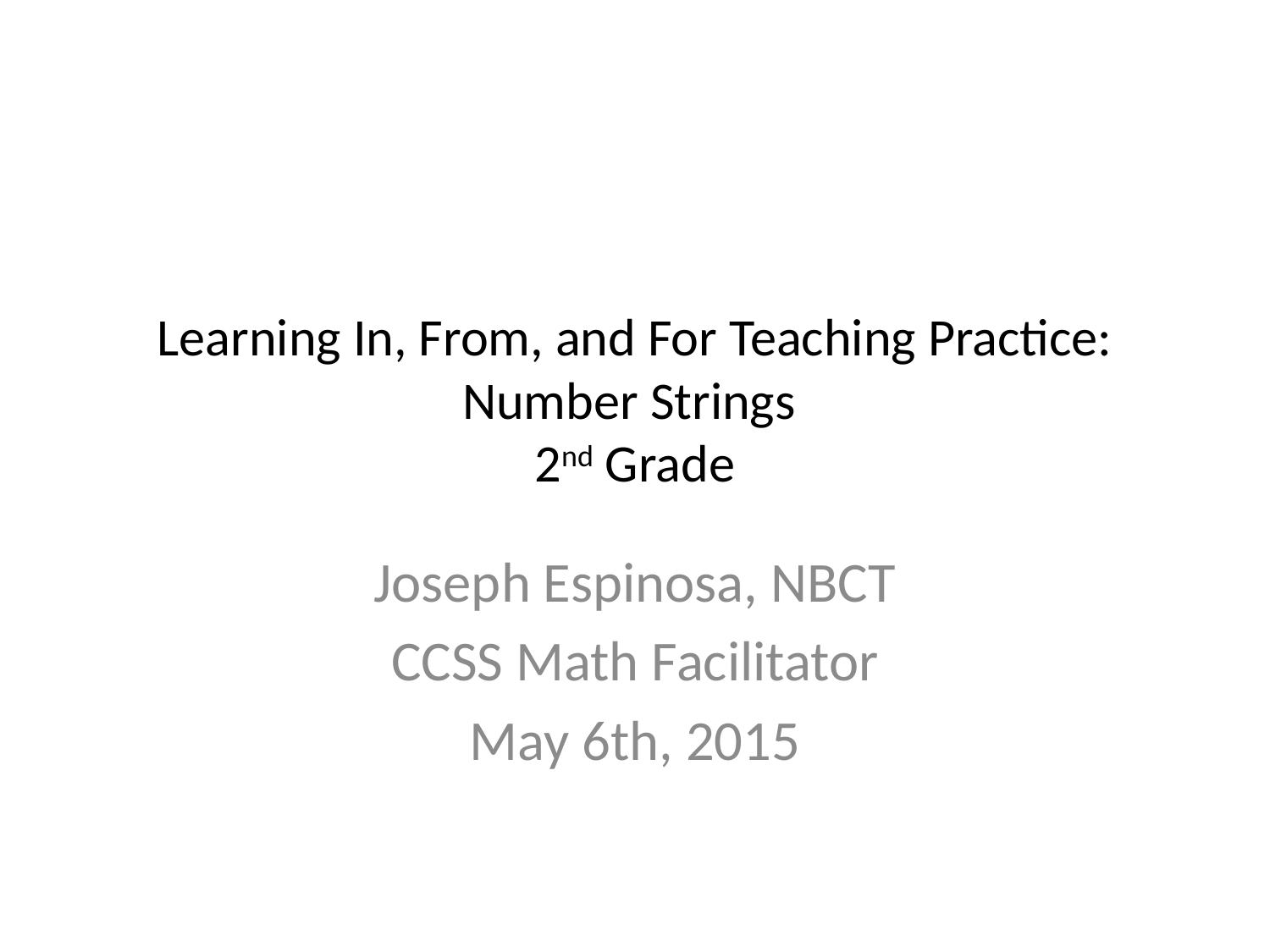

# Learning In, From, and For Teaching Practice: Number Strings 2nd Grade
Joseph Espinosa, NBCT
CCSS Math Facilitator
May 6th, 2015